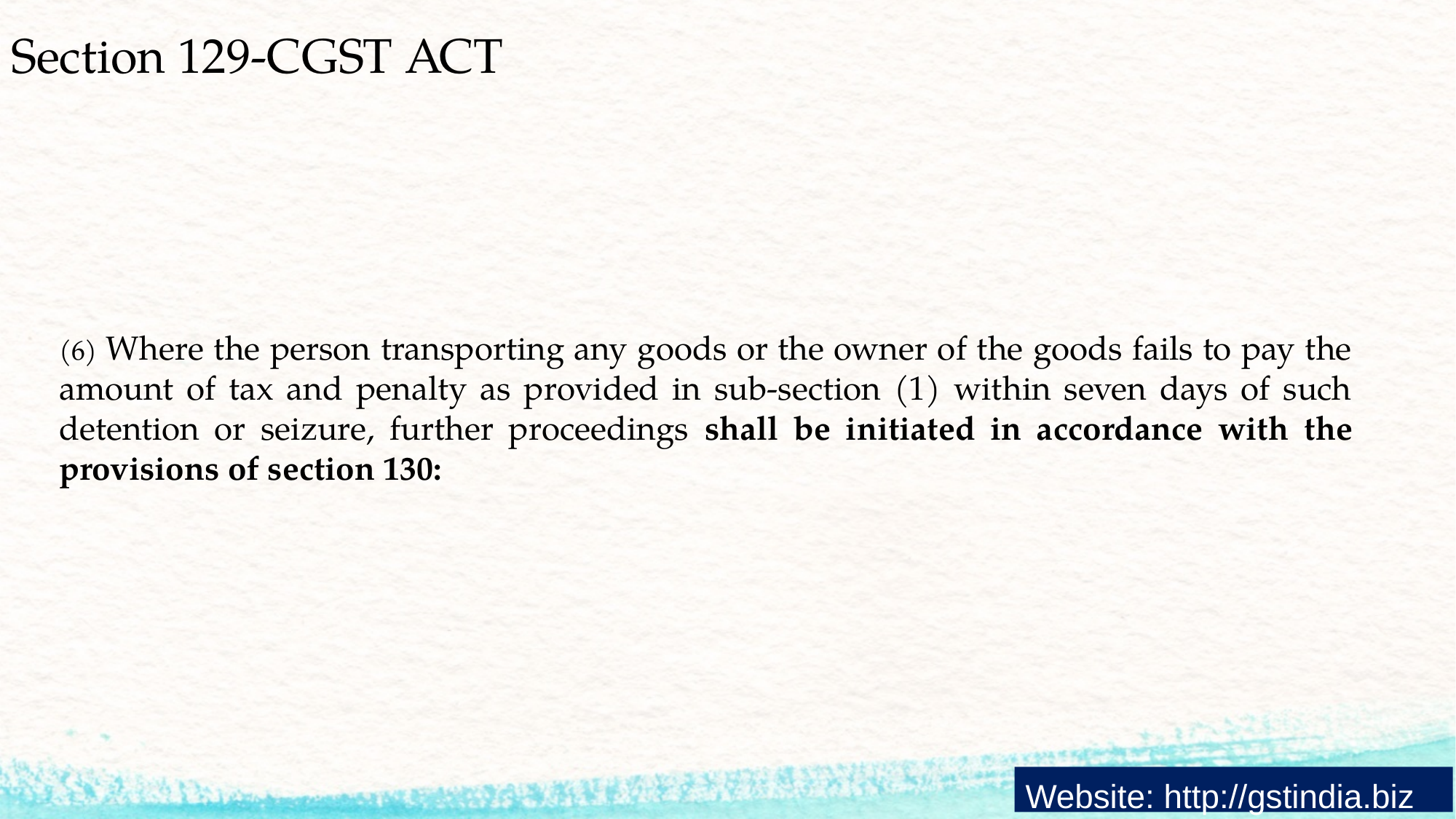

# Section 129-CGST ACT
(6) Where the person transporting any goods or the owner of the goods fails to pay the amount of tax and penalty as provided in sub-section (1) within seven days of such detention or seizure, further proceedings shall be initiated in accordance with the provisions of section 130:
Website: http://gstindia.biz